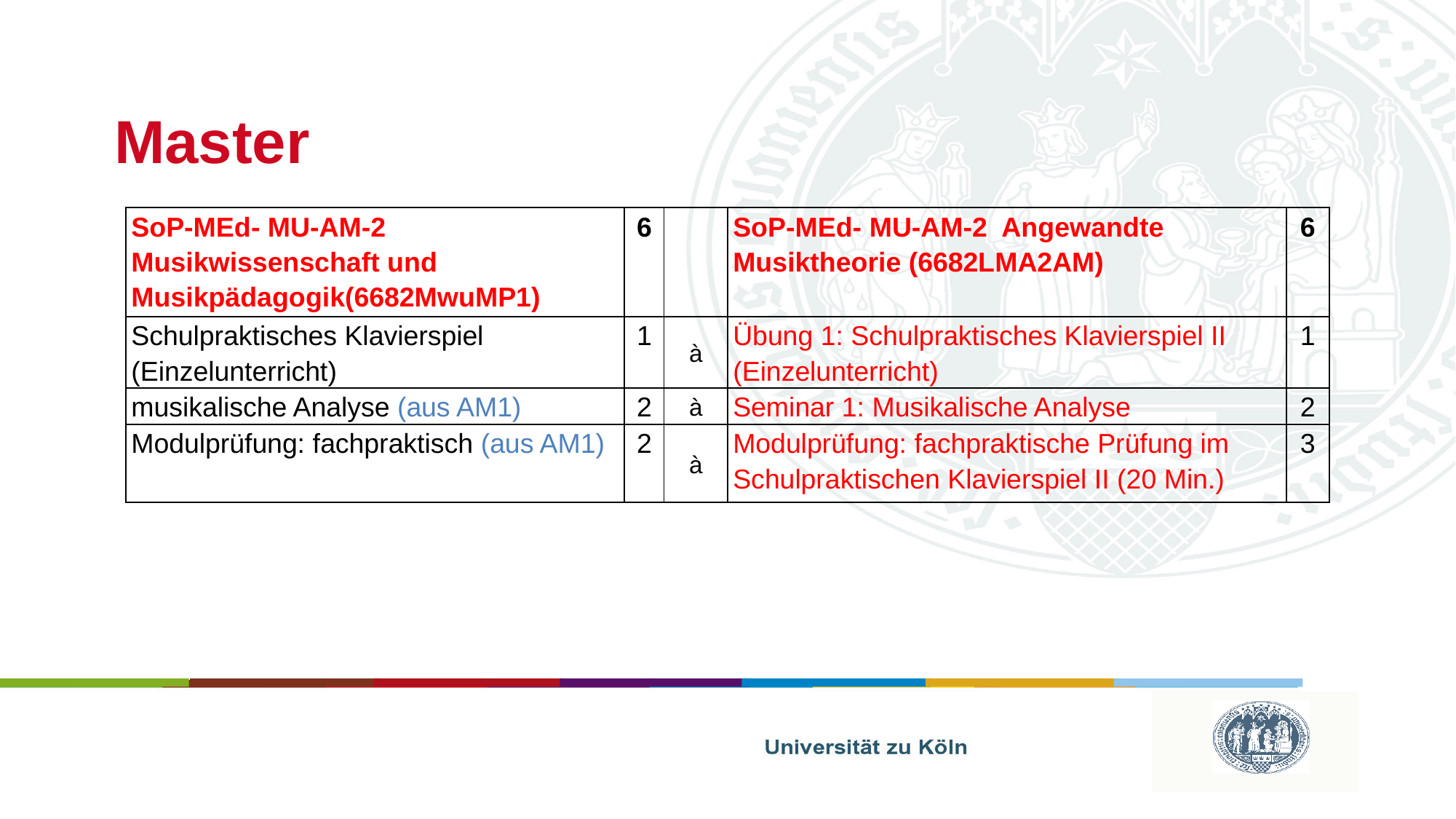

# Master
| SoP-MEd- MU-AM-2 Musikwissenschaft und Musikpädagogik(6682MwuMP1) | 6 |  | SoP-MEd- MU-AM-2 Angewandte Musiktheorie (6682LMA2AM) | 6 |
| --- | --- | --- | --- | --- |
| Schulpraktisches Klavierspiel (Einzelunterricht) | 1 | à | Übung 1: Schulpraktisches Klavierspiel II (Einzelunterricht) | 1 |
| musikalische Analyse (aus AM1) | 2 | à | Seminar 1: Musikalische Analyse | 2 |
| Modulprüfung: fachpraktisch (aus AM1) | 2 | à | Modulprüfung: fachpraktische Prüfung im Schulpraktischen Klavierspiel II (20 Min.) | 3 |